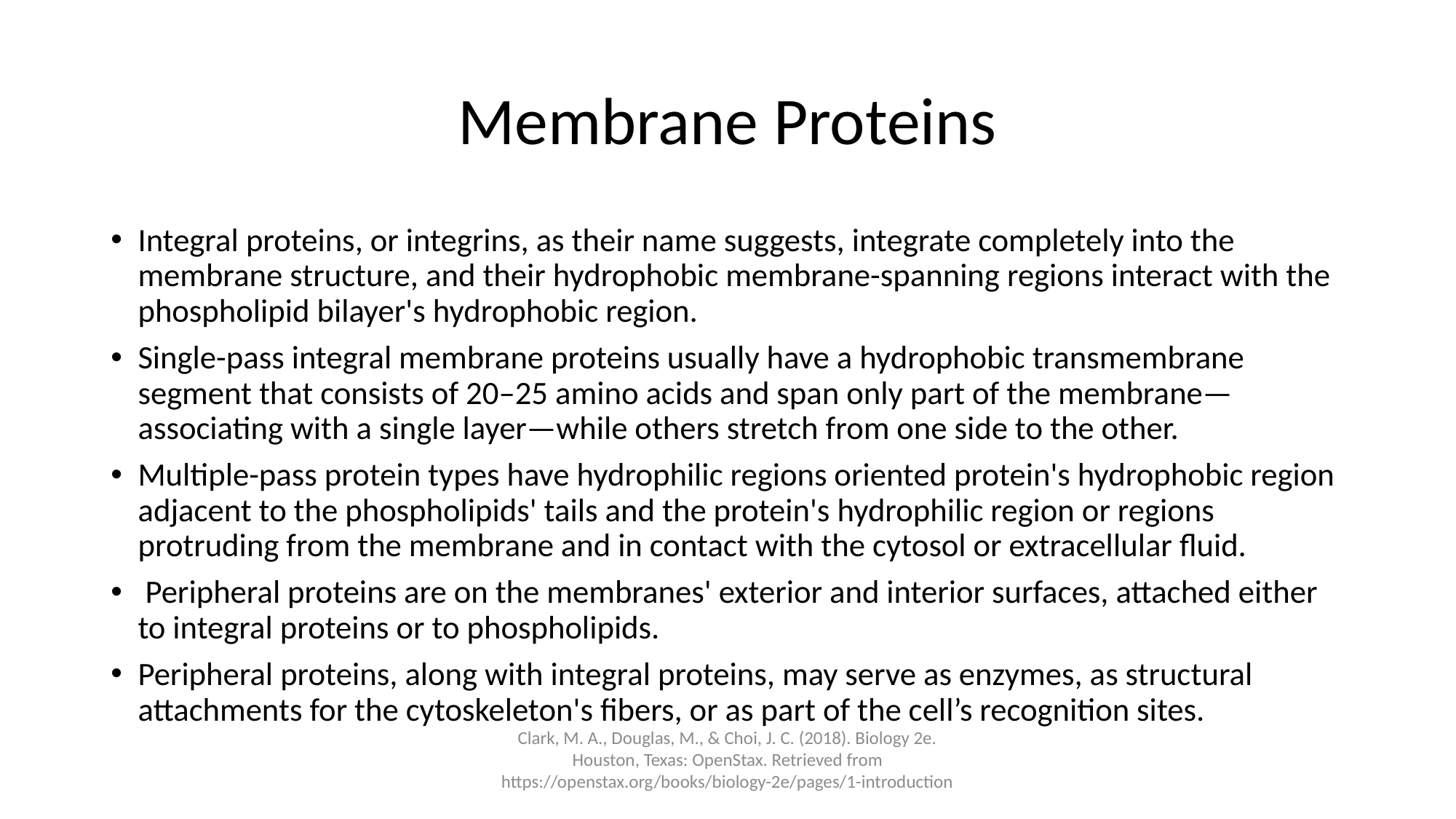

# Membrane Proteins
Integral proteins, or integrins, as their name suggests, integrate completely into the membrane structure, and their hydrophobic membrane-spanning regions interact with the phospholipid bilayer's hydrophobic region.
Single-pass integral membrane proteins usually have a hydrophobic transmembrane segment that consists of 20–25 amino acids and span only part of the membrane—associating with a single layer—while others stretch from one side to the other.
Multiple-pass protein types have hydrophilic regions oriented protein's hydrophobic region adjacent to the phospholipids' tails and the protein's hydrophilic region or regions protruding from the membrane and in contact with the cytosol or extracellular fluid.
 Peripheral proteins are on the membranes' exterior and interior surfaces, attached either to integral proteins or to phospholipids.
Peripheral proteins, along with integral proteins, may serve as enzymes, as structural attachments for the cytoskeleton's fibers, or as part of the cell’s recognition sites.
Clark, M. A., Douglas, M., & Choi, J. C. (2018). Biology 2e. Houston, Texas: OpenStax. Retrieved from https://openstax.org/books/biology-2e/pages/1-introduction